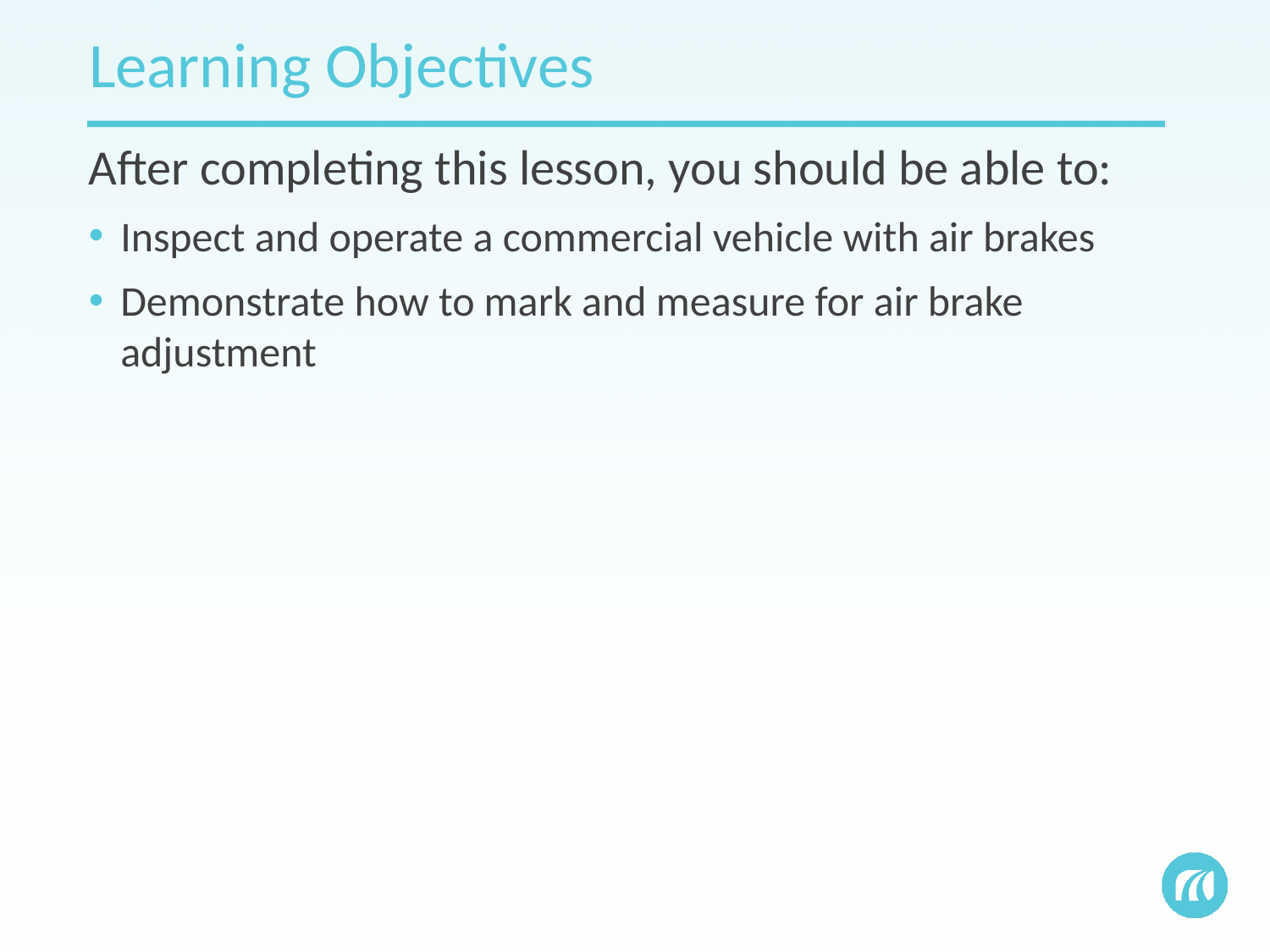

# Learning Objectives
After completing this lesson, you should be able to:
Inspect and operate a commercial vehicle with air brakes
Demonstrate how to mark and measure for air brake adjustment